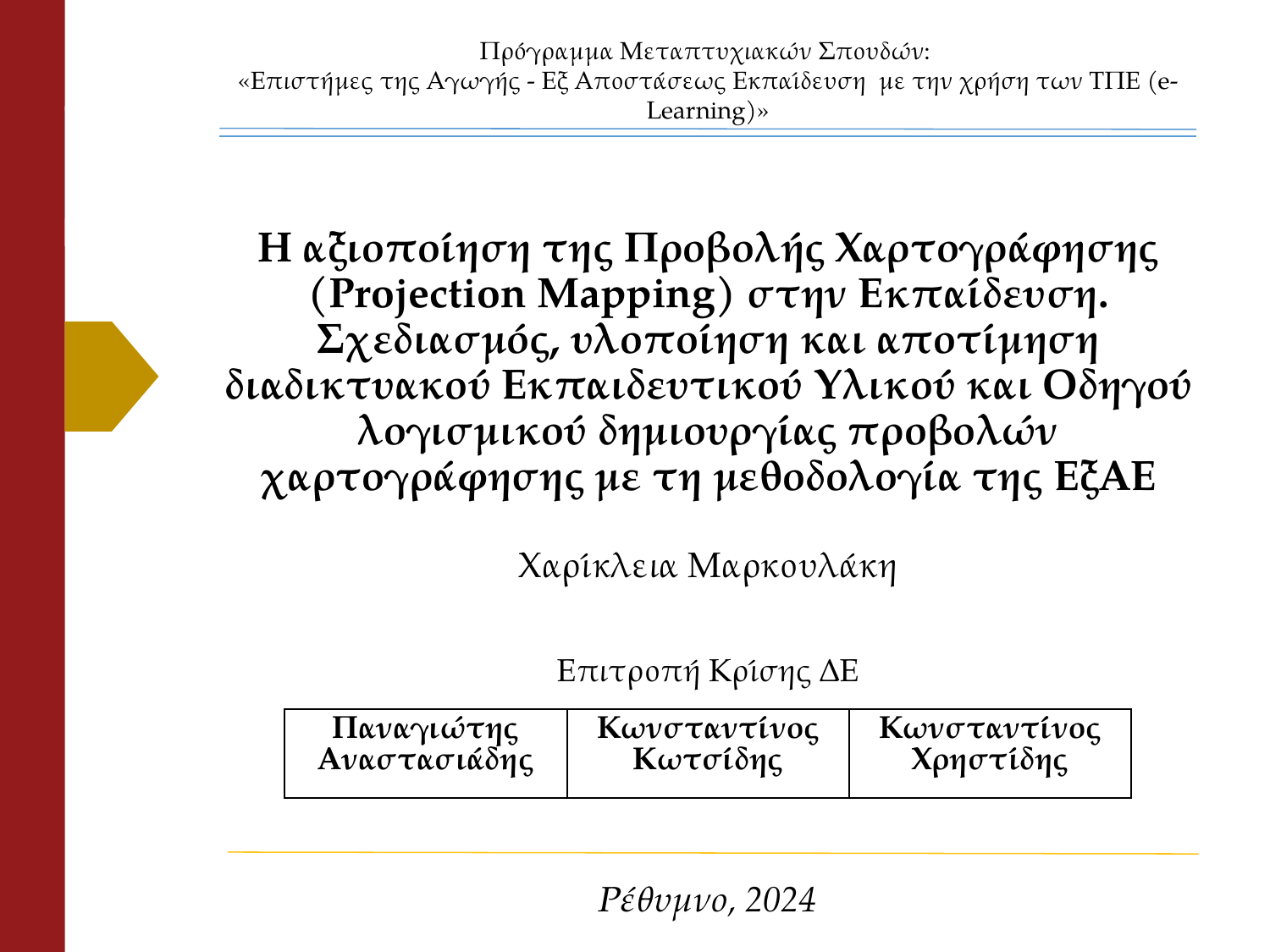

Πρόγραμμα Μεταπτυχιακών Σπουδών:
«Επιστήμες της Αγωγής - Εξ Αποστάσεως Εκπαίδευση  με την χρήση των ΤΠΕ (e-Learning)»
# Η αξιοποίηση της Προβολής Χαρτογράφησης (Projection Mapping) στην Εκπαίδευση. Σχεδιασμός, υλοποίηση και αποτίμηση διαδικτυακού Εκπαιδευτικού Υλικού και Οδηγού λογισμικού δημιουργίας προβολών χαρτογράφησης με τη μεθοδολογία της EξΑΕ
Χαρίκλεια Μαρκουλάκη
Επιτροπή Κρίσης ΔΕ
| Παναγιώτης Αναστασιάδης | Κωνσταντίνος Κωτσίδης | Κωνσταντίνος Χρηστίδης |
| --- | --- | --- |
Ρέθυμνο, 2024